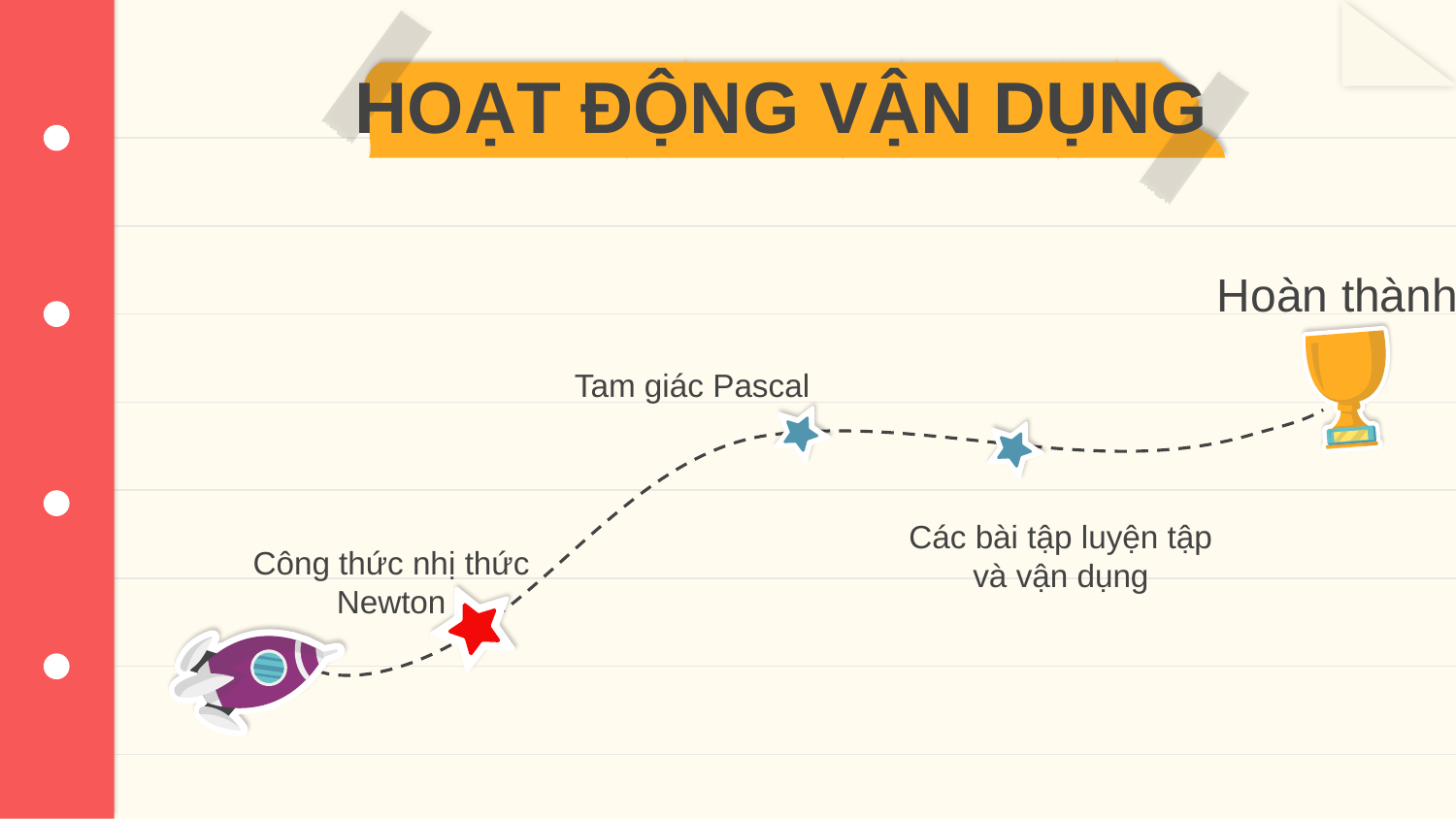

# HOẠT ĐỘNG VẬN DỤNG
Hoàn thành!
Tam giác Pascal

Các bài tập luyện tập và vận dụng

Công thức nhị thức Newton